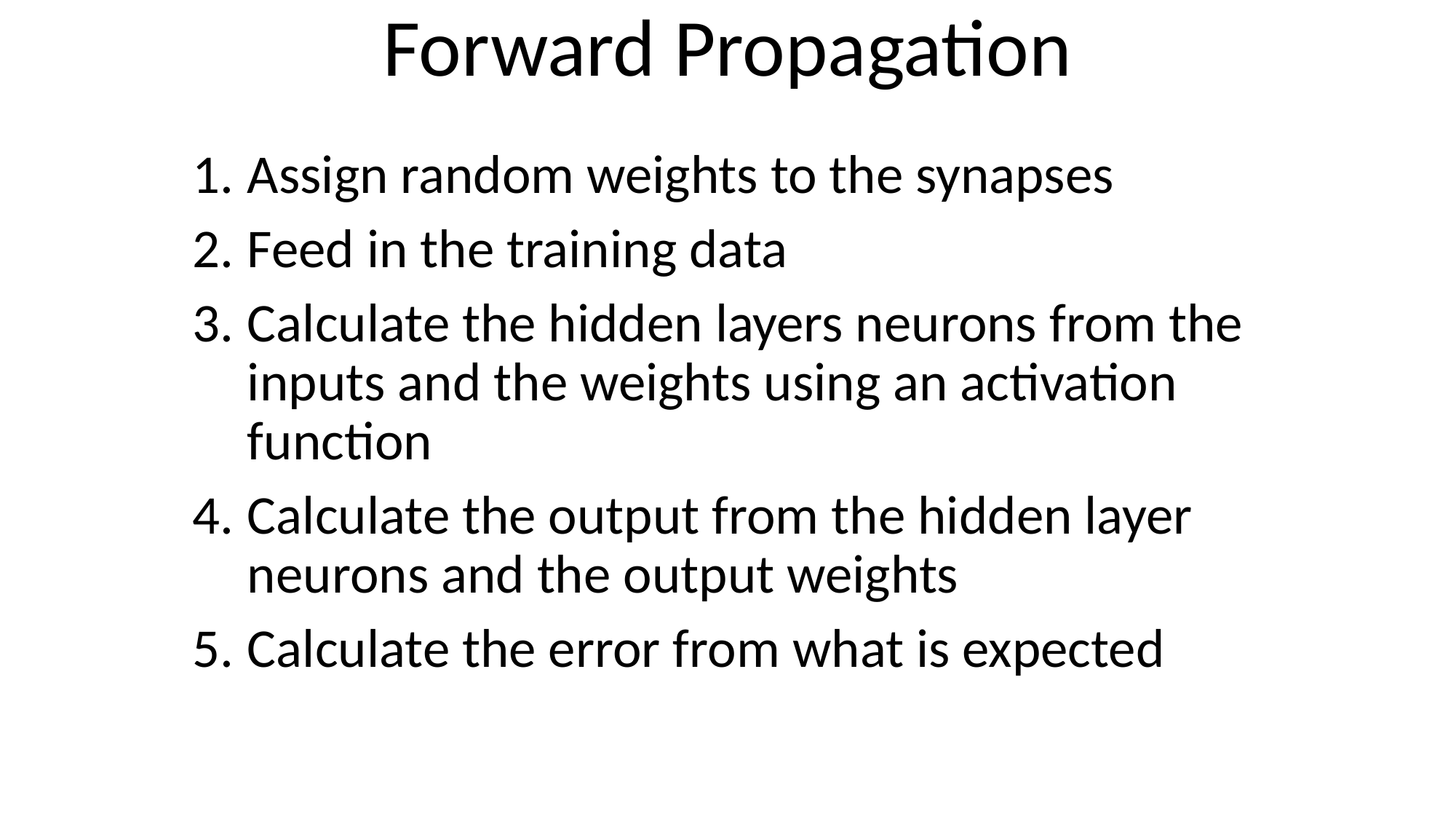

# Forward Propagation
Assign random weights to the synapses
Feed in the training data
Calculate the hidden layers neurons from the inputs and the weights using an activation function
Calculate the output from the hidden layer neurons and the output weights
Calculate the error from what is expected